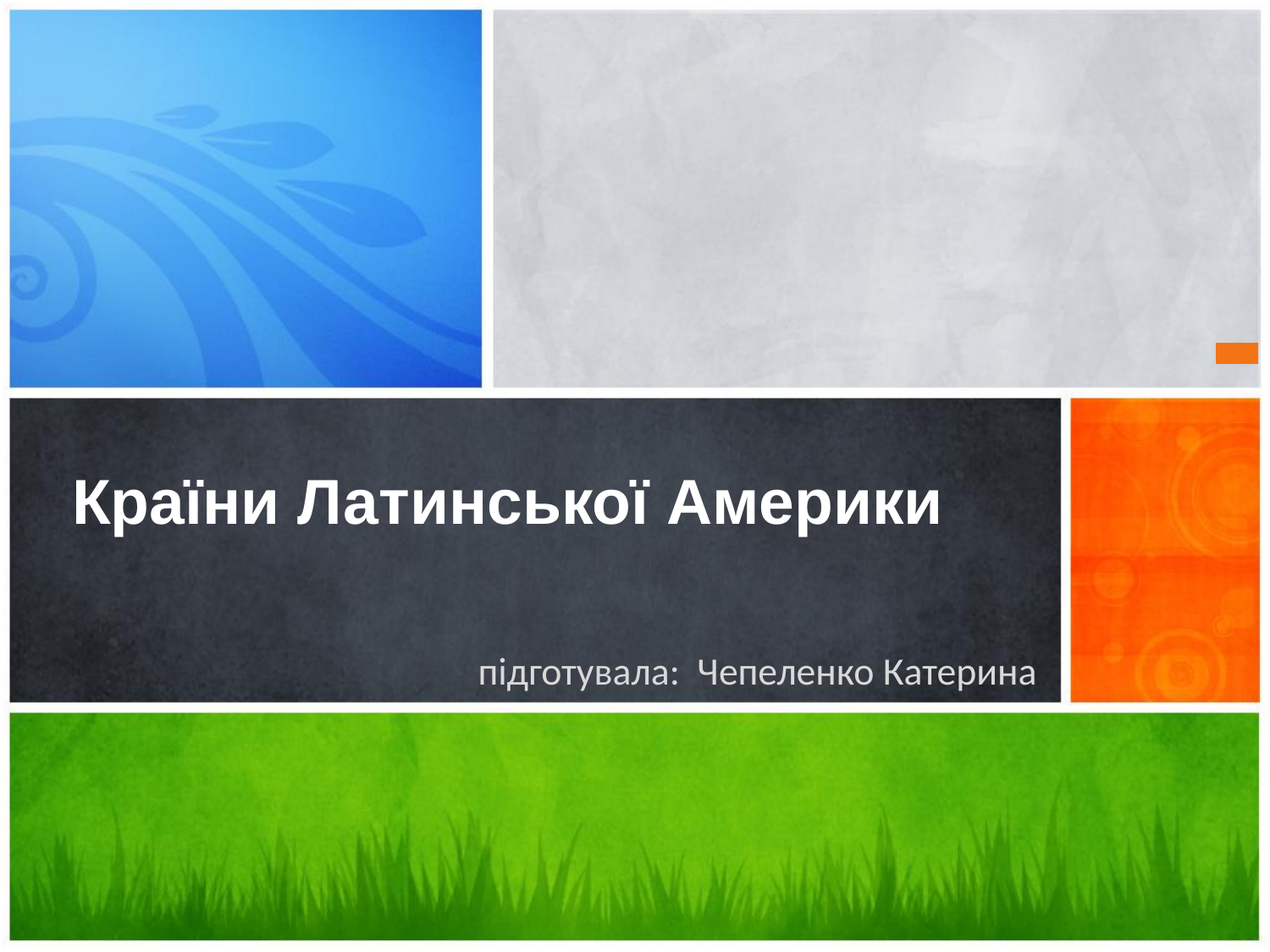

# Країни Латинської Америки
підготувала:  Чепеленко Катерина